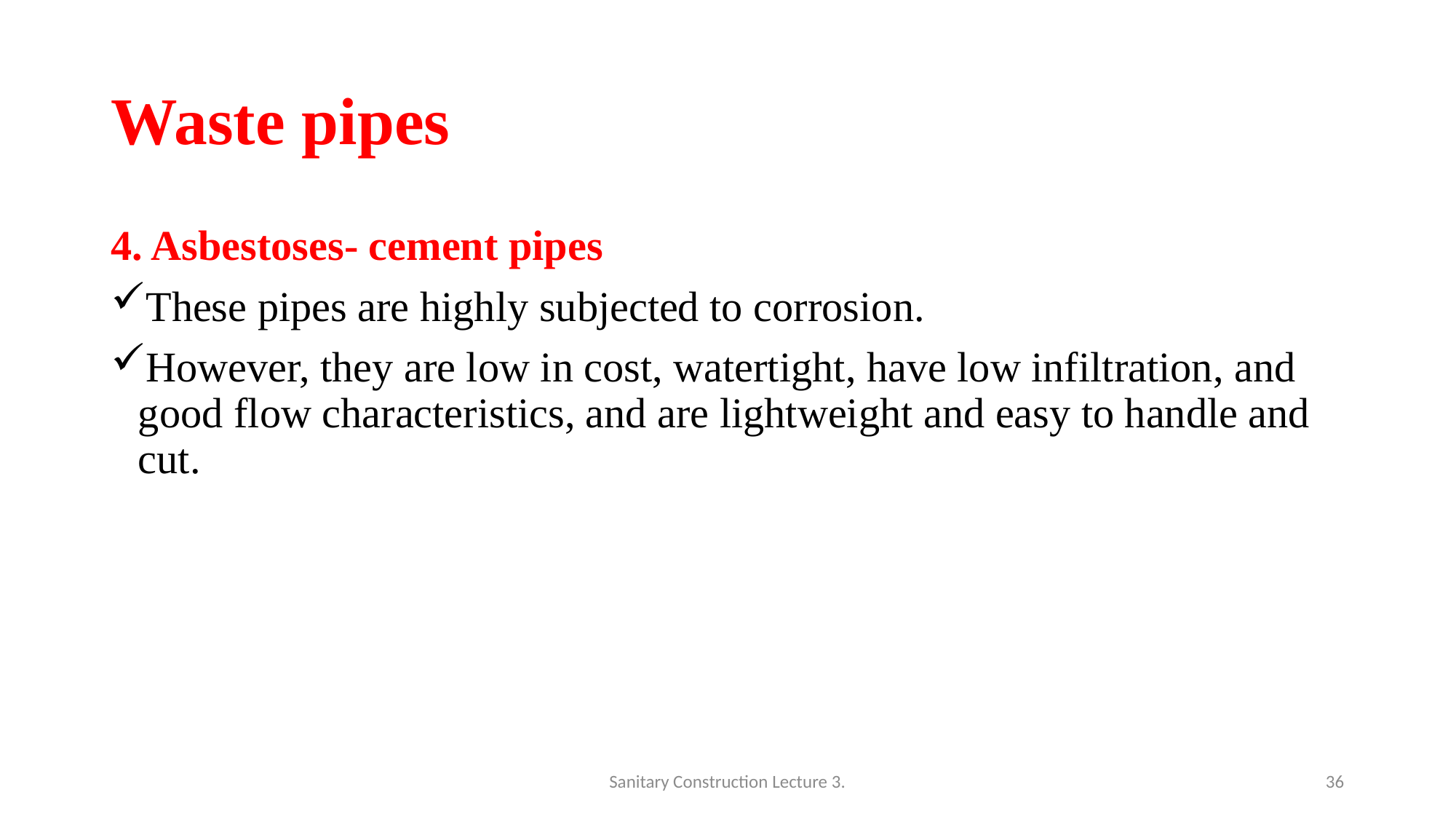

# Waste pipes
4. Asbestoses- cement pipes
These pipes are highly subjected to corrosion.
However, they are low in cost, watertight, have low infiltration, and good flow characteristics, and are lightweight and easy to handle and cut.
Sanitary Construction Lecture 3.
36